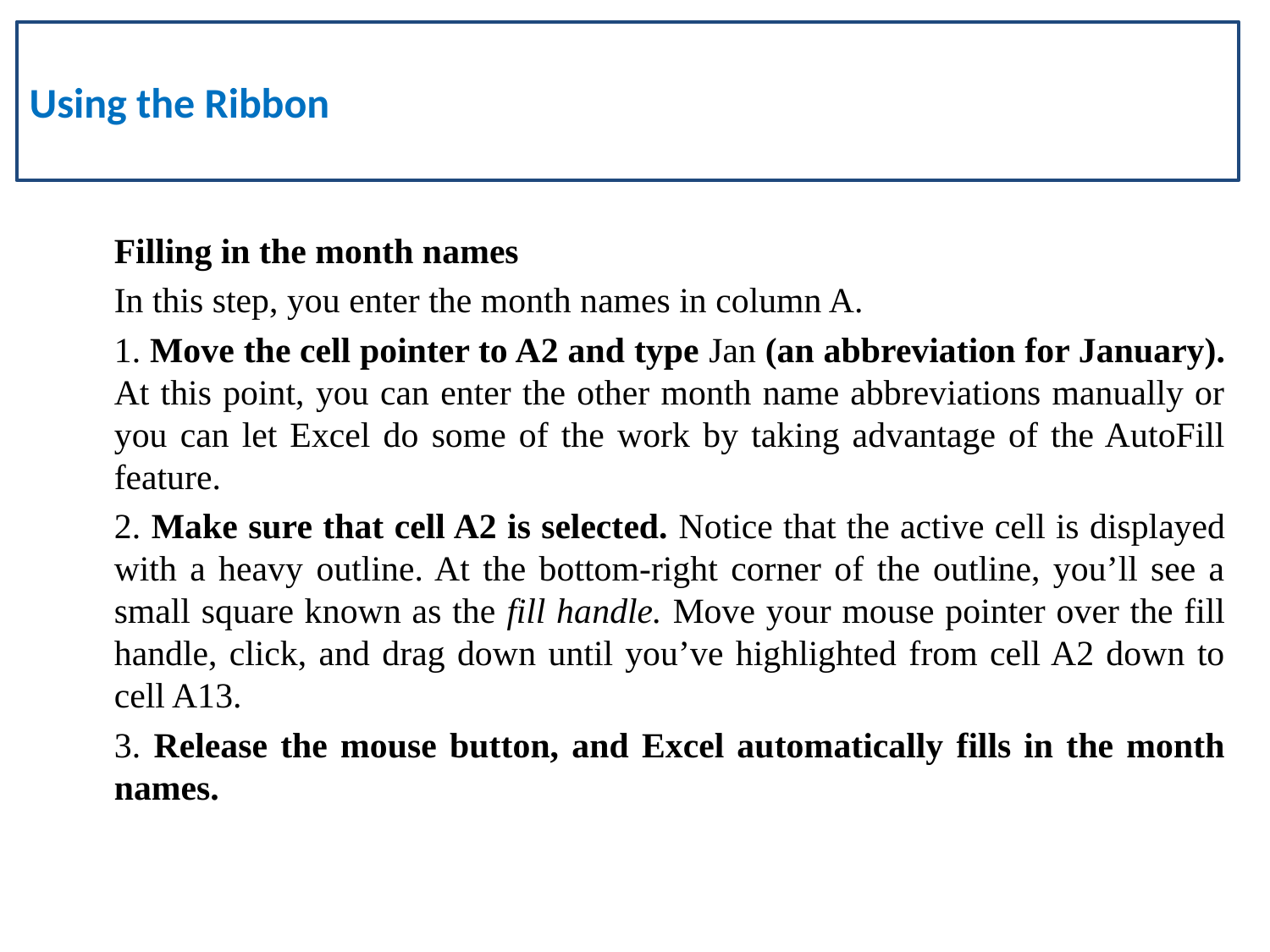

# Using the Ribbon
Filling in the month names
In this step, you enter the month names in column A.
1. Move the cell pointer to A2 and type Jan (an abbreviation for January). At this point, you can enter the other month name abbreviations manually or you can let Excel do some of the work by taking advantage of the AutoFill feature.
2. Make sure that cell A2 is selected. Notice that the active cell is displayed with a heavy outline. At the bottom-right corner of the outline, you’ll see a small square known as the fill handle. Move your mouse pointer over the fill handle, click, and drag down until you’ve highlighted from cell A2 down to cell A13.
3. Release the mouse button, and Excel automatically fills in the month names.